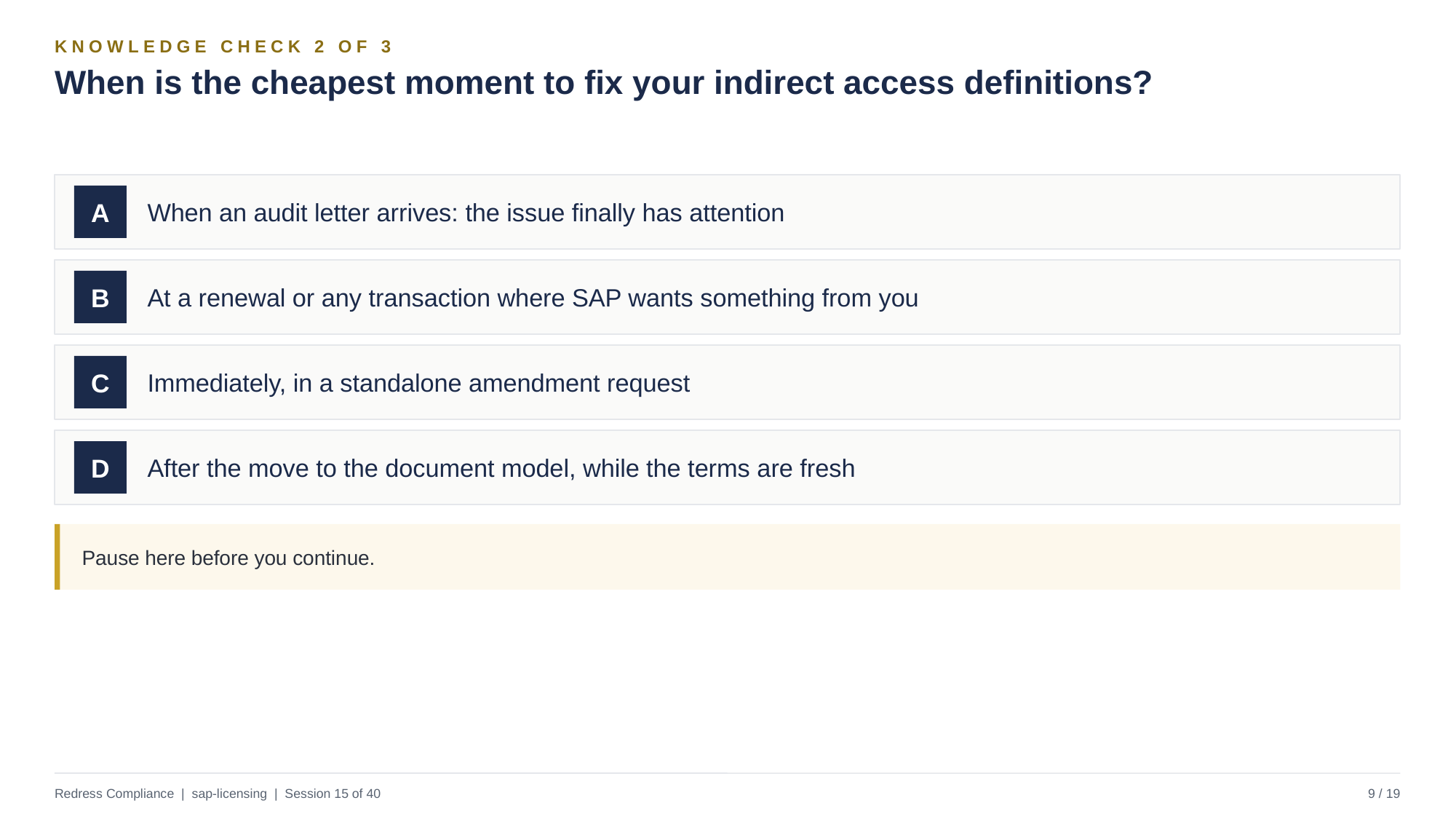

KNOWLEDGE CHECK 2 OF 3
When is the cheapest moment to fix your indirect access definitions?

When an audit letter arrives: the issue finally has attention

A

At a renewal or any transaction where SAP wants something from you

B

Immediately, in a standalone amendment request

C

After the move to the document model, while the terms are fresh

D

Pause here before you continue.

Redress Compliance  |  sap-licensing  |  Session 15 of 40
9 / 19